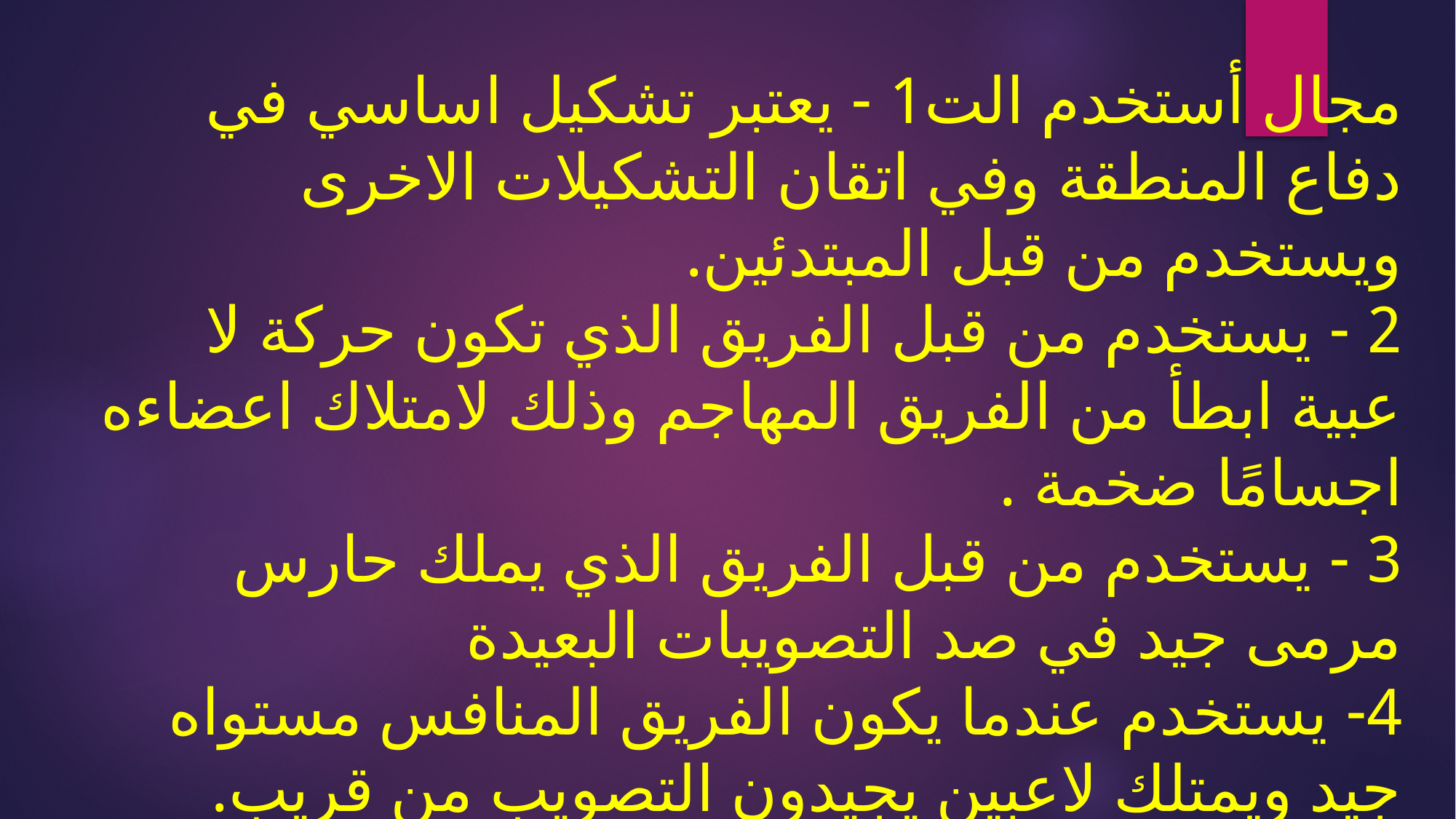

# مجال أستخدم الت1 - يعتبر تشكيل اساسي في دفاع المنطقة وفي اتقان التشكيلات الاخرى ويستخدم من قبل المبتدئين. 2 - يستخدم من قبل الفريق الذي تكون حركة لا عبية ابطأ من الفريق المهاجم وذلك لامتلاك اعضاءه اجسامًا ضخمة . 3 - يستخدم من قبل الفريق الذي يملك حارس مرمى جيد في صد التصويبات البعيدة 4- يستخدم عندما يكون الفريق المنافس مستواه  جيد ويمتلك لاعبين يجيدون التصويب من قريب. 5- يستخدم  في حالة تفوق الفريق المدافع  على الفريق المهاجم بعدد من الاهداف